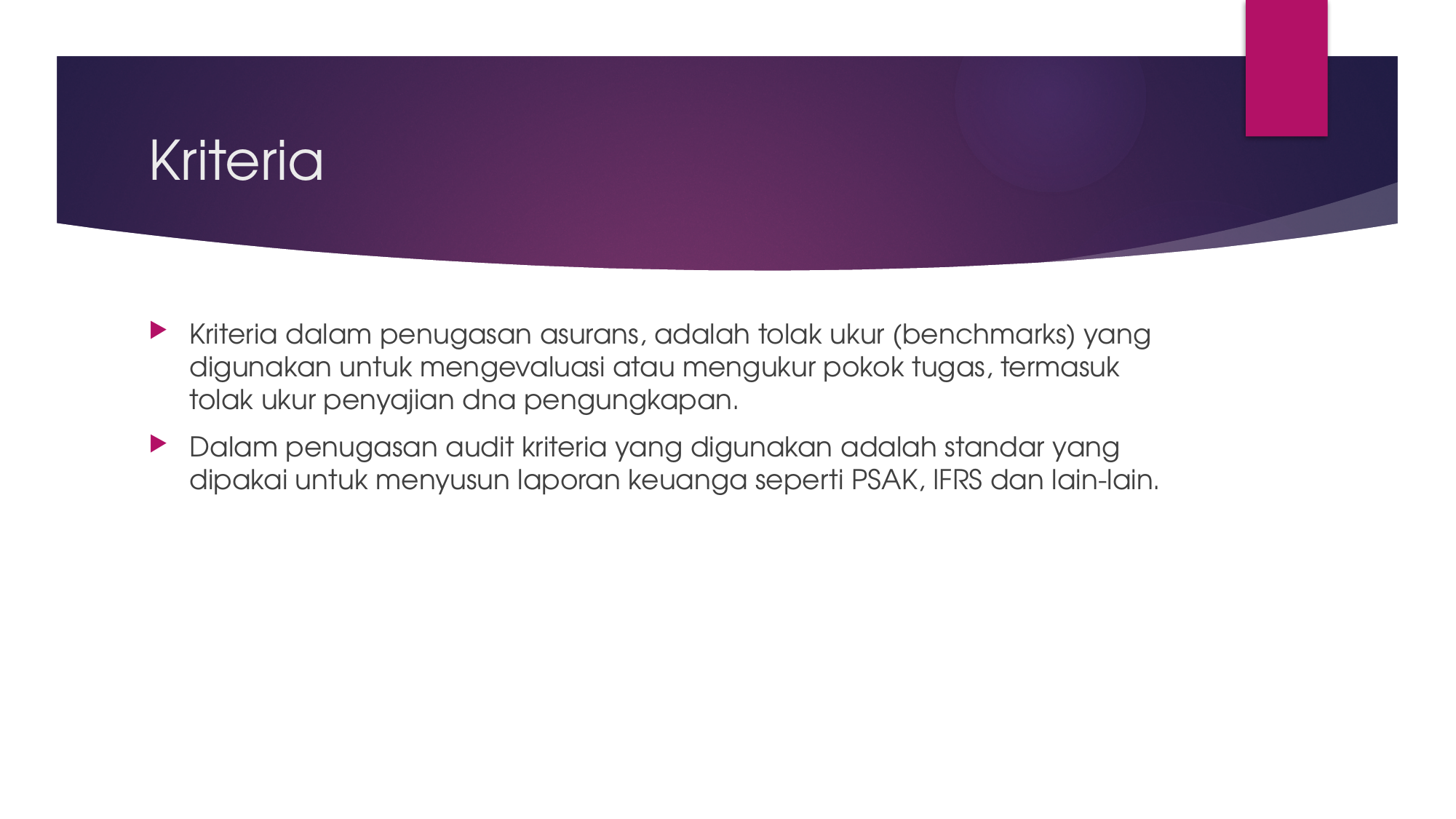

# Kriteria
Kriteria dalam penugasan asurans, adalah tolak ukur (benchmarks) yang digunakan untuk mengevaluasi atau mengukur pokok tugas, termasuk tolak ukur penyajian dna pengungkapan.
Dalam penugasan audit kriteria yang digunakan adalah standar yang dipakai untuk menyusun laporan keuanga seperti PSAK, IFRS dan lain-lain.